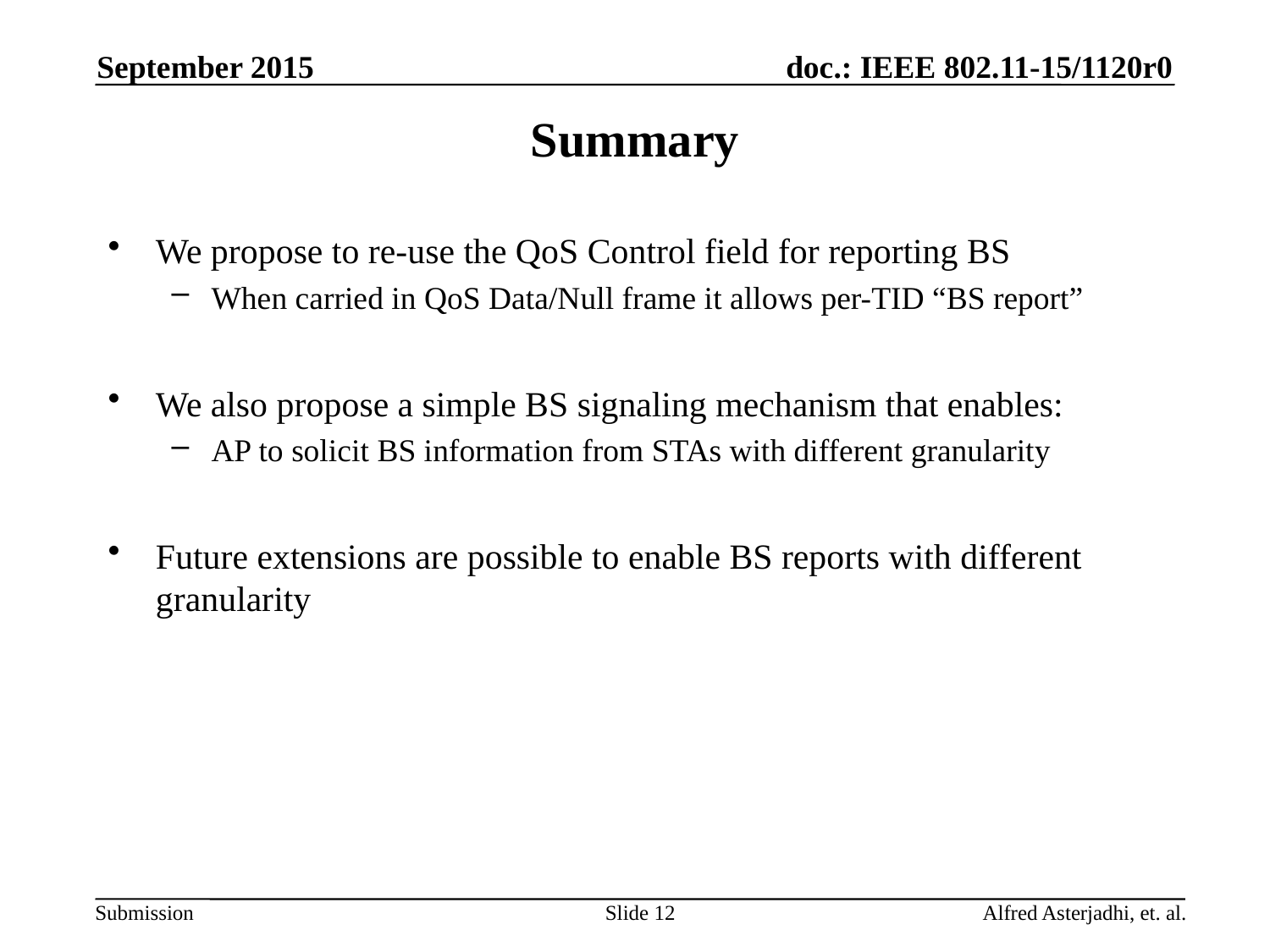

September 2015
# Summary
We propose to re-use the QoS Control field for reporting BS
When carried in QoS Data/Null frame it allows per-TID “BS report”

We also propose a simple BS signaling mechanism that enables:
AP to solicit BS information from STAs with different granularity

Future extensions are possible to enable BS reports with different granularity
Slide 12
Alfred Asterjadhi, et. al.